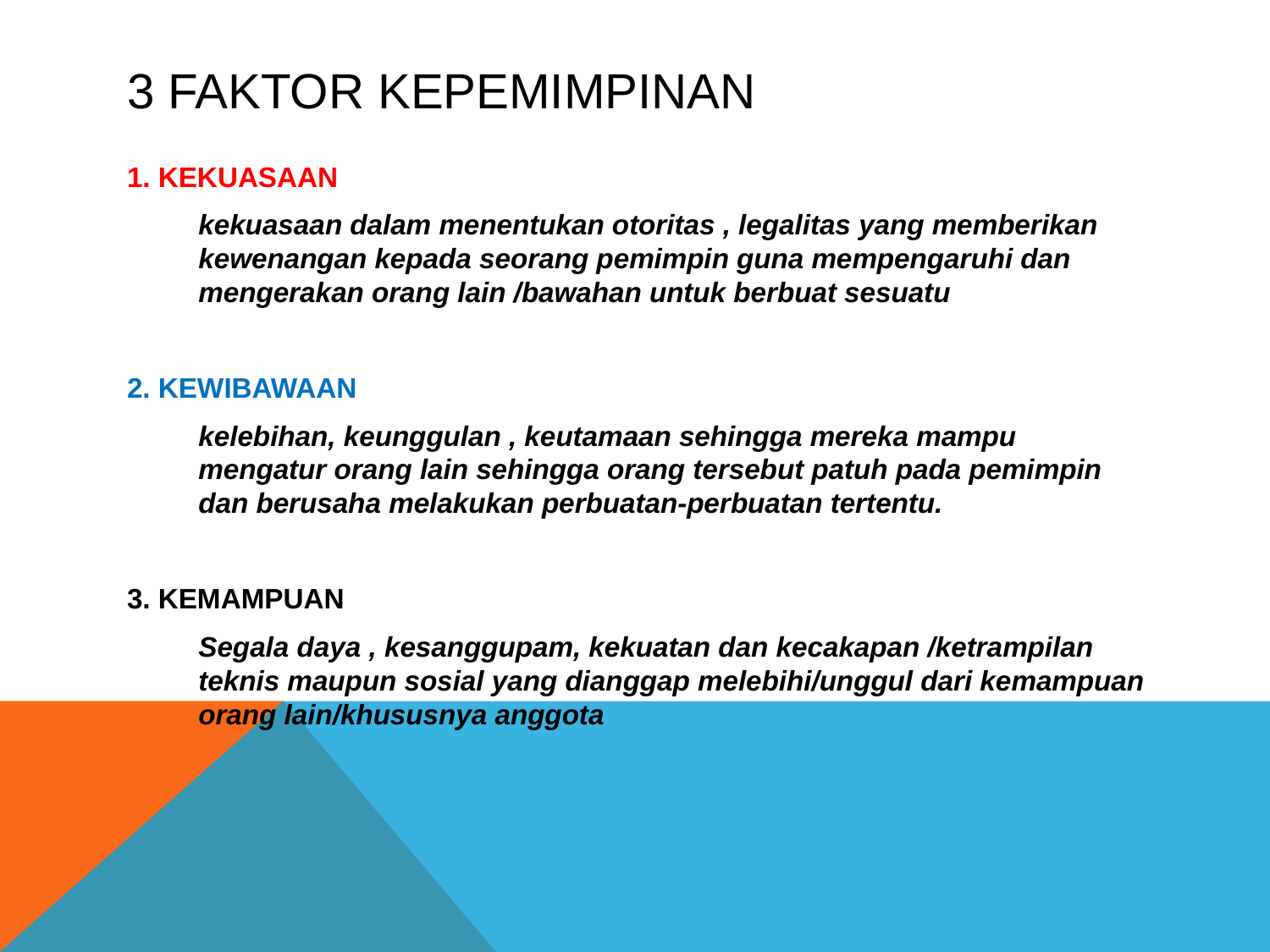

# 3 FAKTOR KEPEMIMPINAN
1. KEKUASAAN
	kekuasaan dalam menentukan otoritas , legalitas yang memberikan kewenangan kepada seorang pemimpin guna mempengaruhi dan mengerakan orang lain /bawahan untuk berbuat sesuatu

2. KEWIBAWAAN
	kelebihan, keunggulan , keutamaan sehingga mereka mampu mengatur orang lain sehingga orang tersebut patuh pada pemimpin dan berusaha melakukan perbuatan-perbuatan tertentu.

3. KEMAMPUAN
	Segala daya , kesanggupam, kekuatan dan kecakapan /ketrampilan teknis maupun sosial yang dianggap melebihi/unggul dari kemampuan orang lain/khususnya anggota